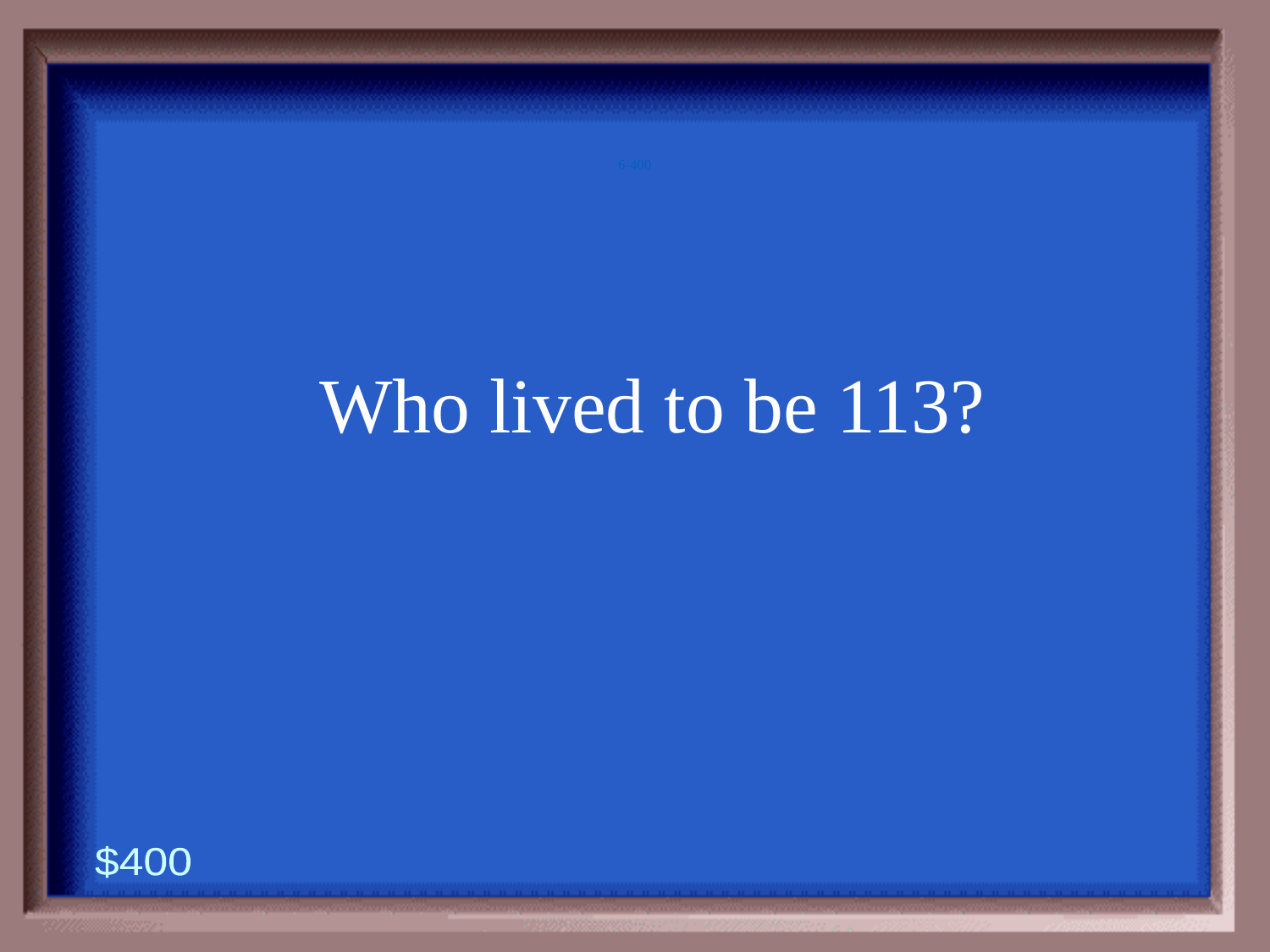

6-400
Who lived to be 113?
$400